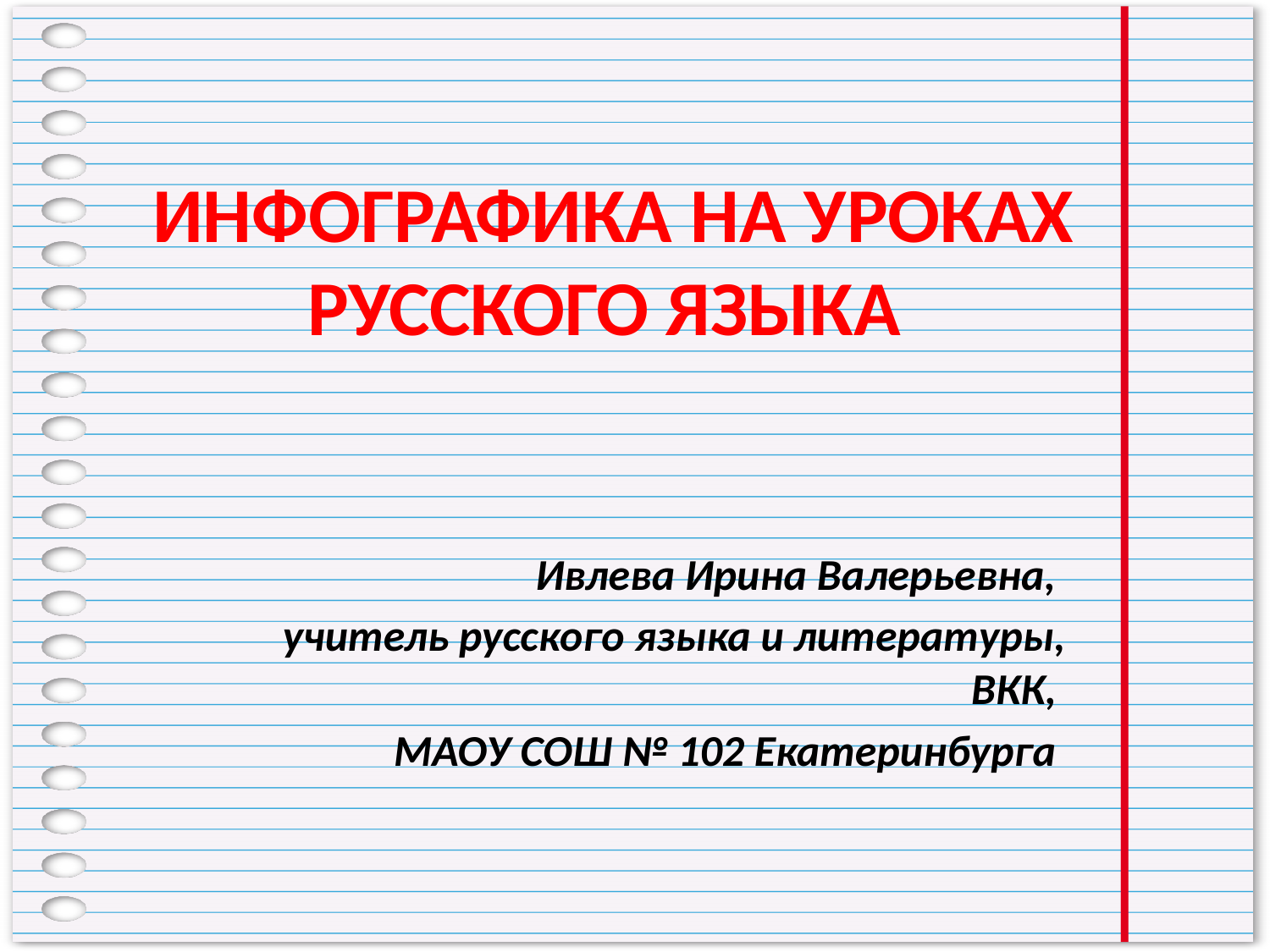

# Инфографика на уроках русского языка
Ивлева Ирина Валерьевна,
учитель русского языка и литературы, ВКК,
МАОУ СОШ № 102 Екатеринбурга